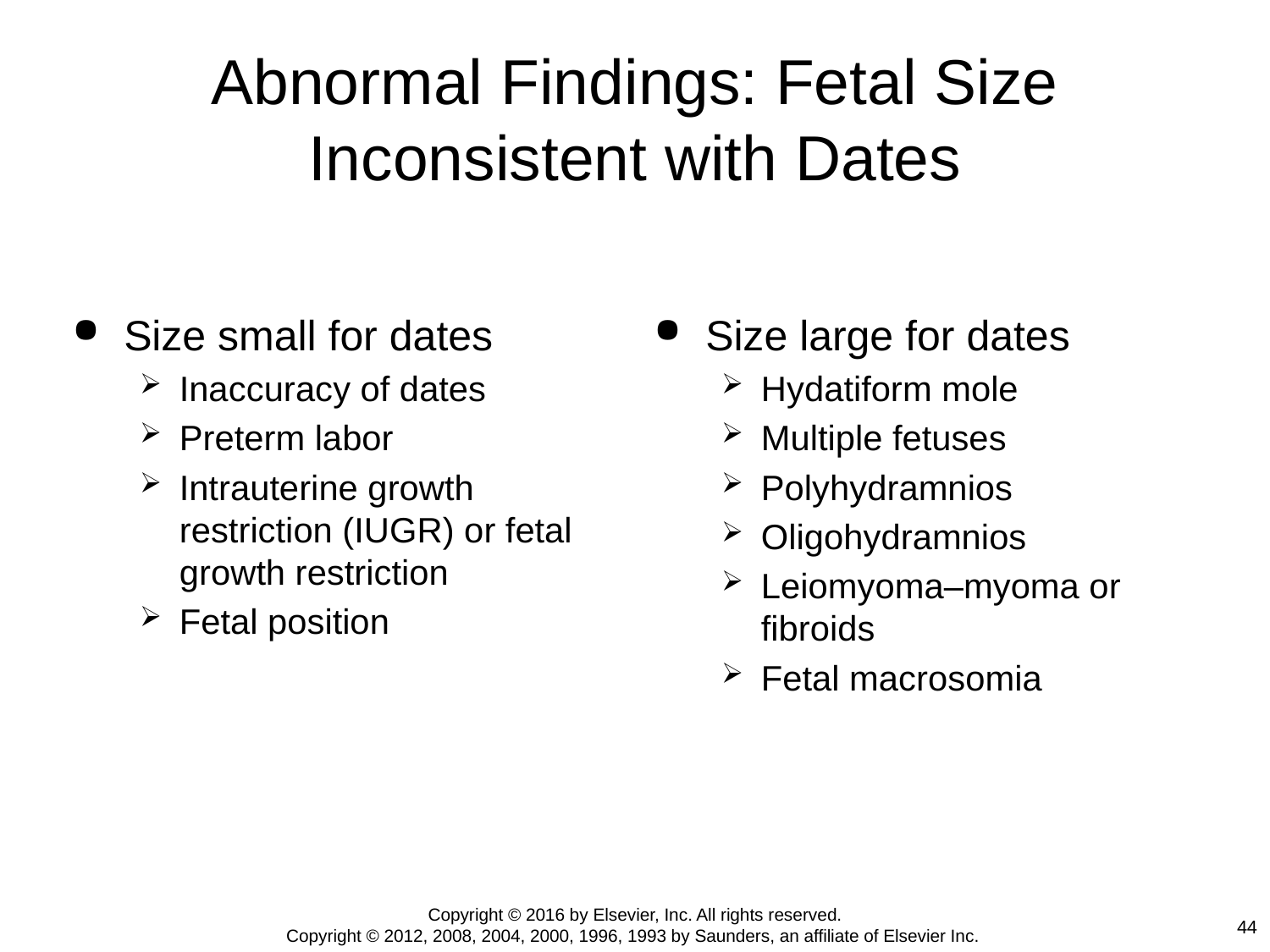

# Abnormal Findings: Fetal Size Inconsistent with Dates
Size small for dates
Inaccuracy of dates
Preterm labor
Intrauterine growth restriction (IUGR) or fetal growth restriction
Fetal position

Size large for dates
Hydatiform mole
Multiple fetuses
Polyhydramnios
Oligohydramnios
Leiomyoma–myoma or fibroids
Fetal macrosomia

Copyright © 2016 by Elsevier, Inc. All rights reserved.
Copyright © 2012, 2008, 2004, 2000, 1996, 1993 by Saunders, an affiliate of Elsevier Inc.
44